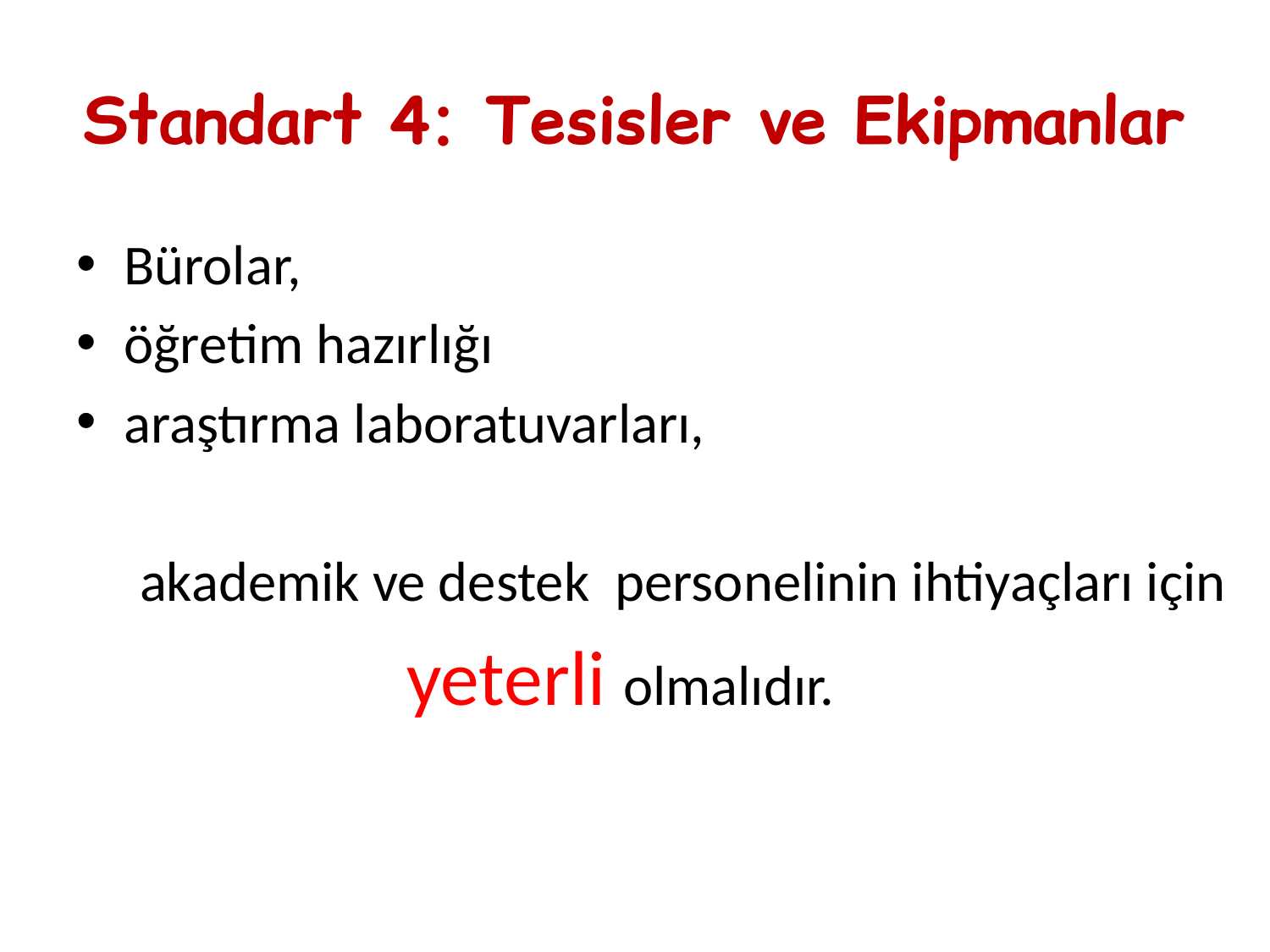

# Standart 4: Tesisler ve Ekipmanlar
Bürolar,
öğretim hazırlığı
araştırma laboratuvarları,

     akademik ve destek  personelinin ihtiyaçları için
                          yeterli olmalıdır.